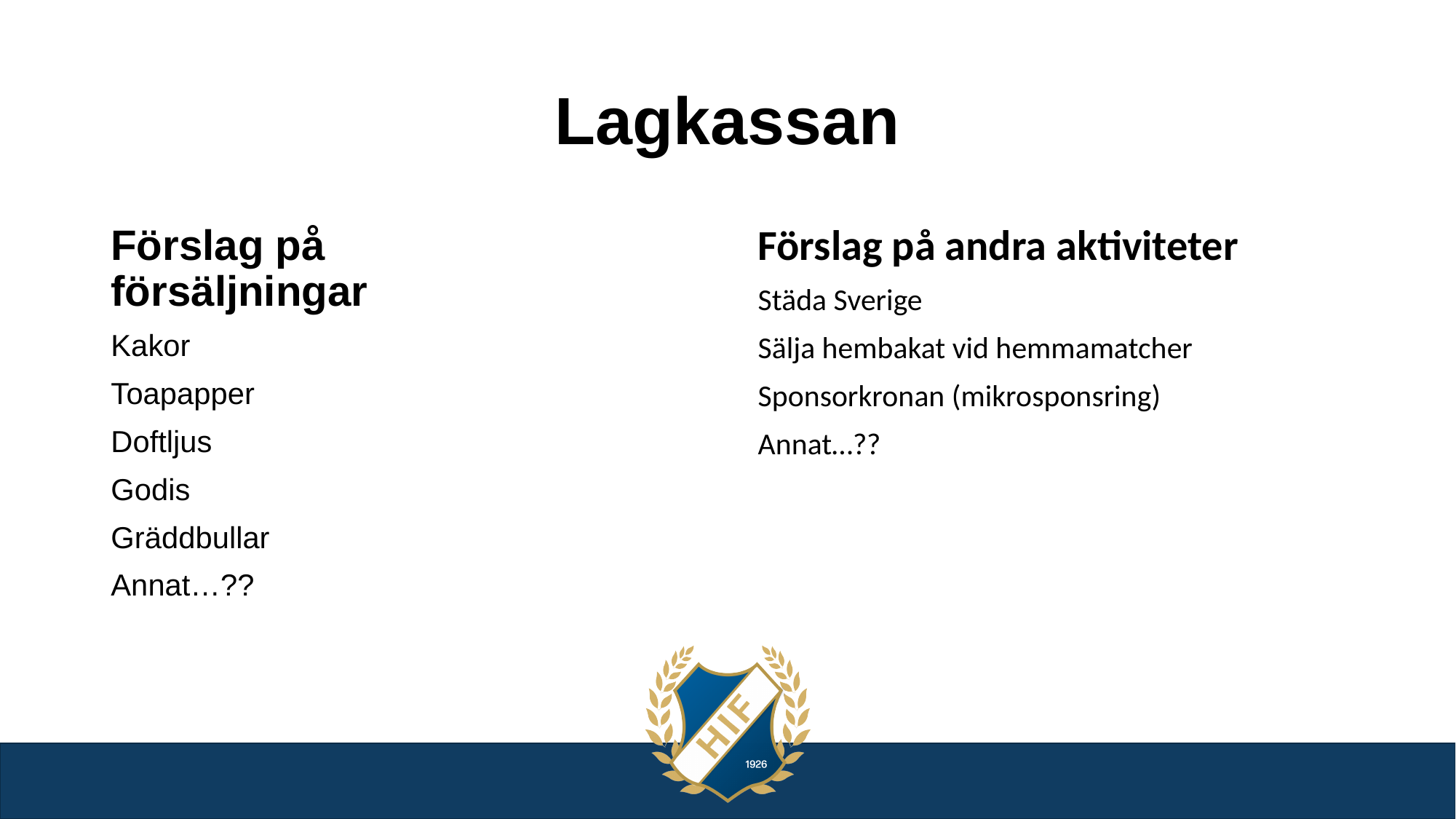

# Lagkassan
Förslag på försäljningar
Kakor
Toapapper
Doftljus
Godis
Gräddbullar
Annat…??
Förslag på andra aktiviteter
Städa Sverige
Sälja hembakat vid hemmamatcher
Sponsorkronan (mikrosponsring)
Annat…??